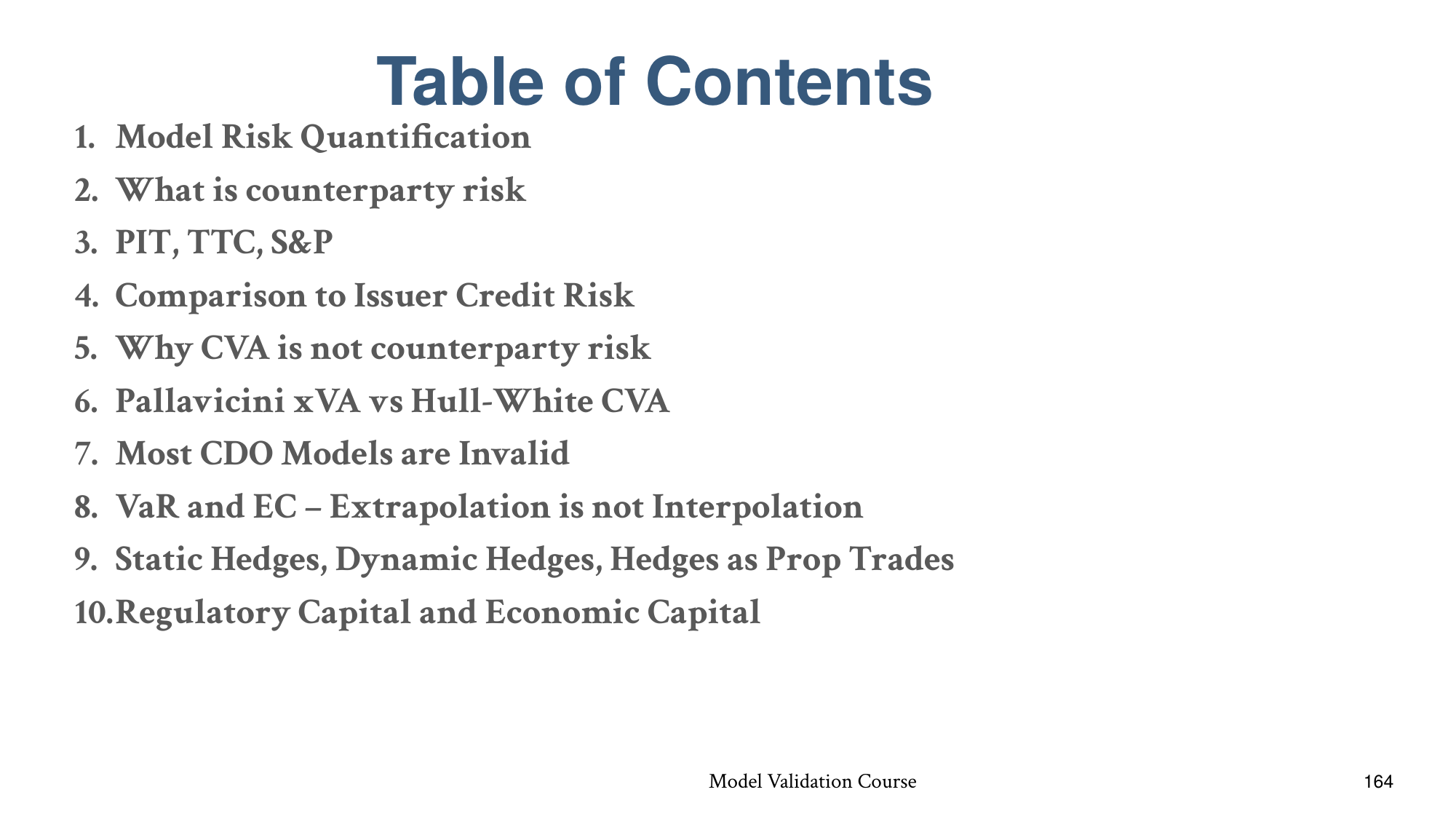

# Table of Contents
Model Risk Quantification
What is counterparty risk
PIT, TTC, S&P
Comparison to Issuer Credit Risk
Why CVA is not counterparty risk
Pallavicini xVA vs Hull-White CVA
Most CDO Models are Invalid
VaR and EC – Extrapolation is not Interpolation
Static Hedges, Dynamic Hedges, Hedges as Prop Trades
Regulatory Capital and Economic Capital

Model Validation Course					164